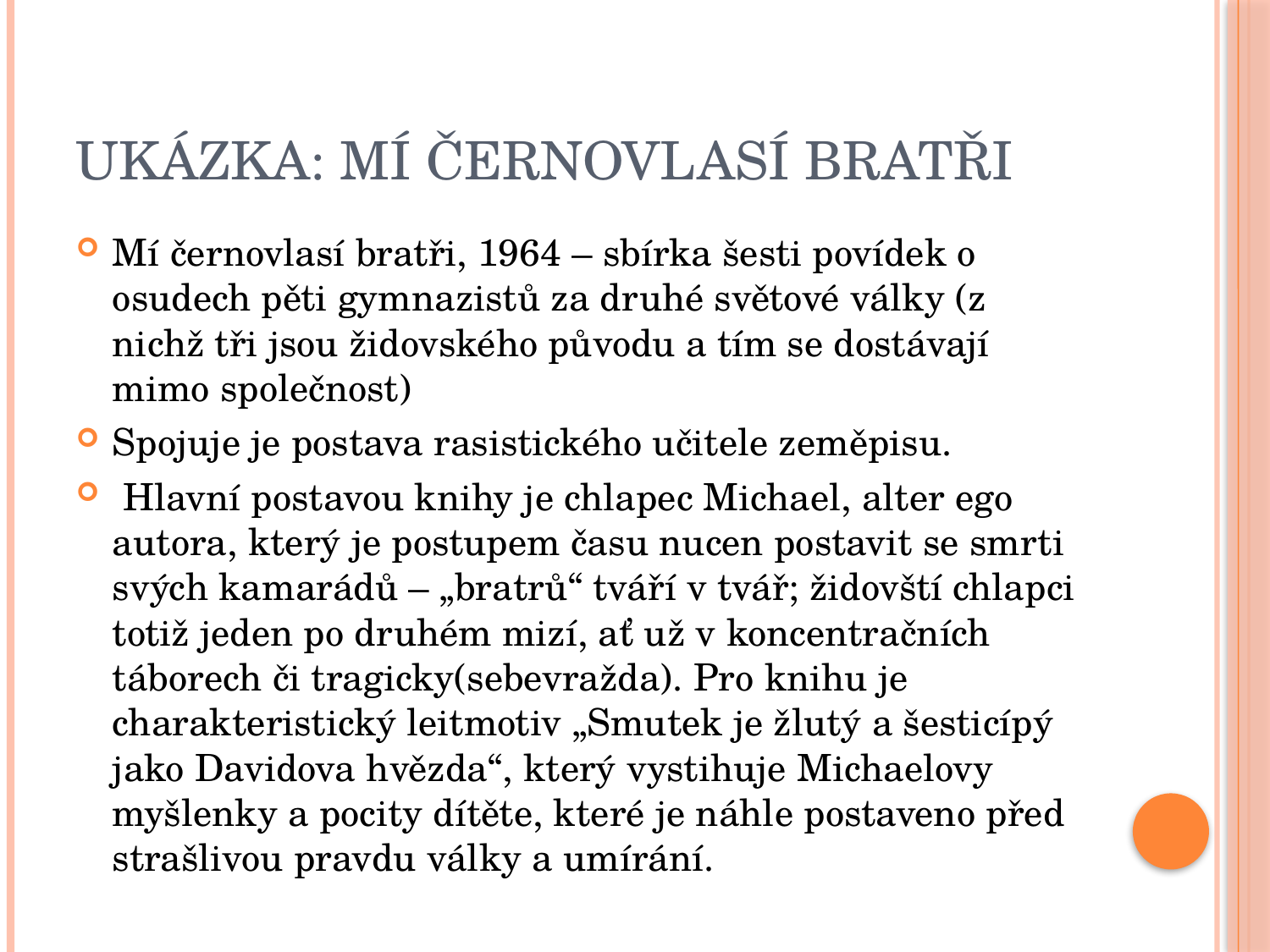

# ukázka: Mí černovlasí bratři
Mí černovlasí bratři, 1964 – sbírka šesti povídek o osudech pěti gymnazistů za druhé světové války (z nichž tři jsou židovského původu a tím se dostávají mimo společnost)
Spojuje je postava rasistického učitele zeměpisu.
 Hlavní postavou knihy je chlapec Michael, alter ego autora, který je postupem času nucen postavit se smrti svých kamarádů – „bratrů“ tváří v tvář; židovští chlapci totiž jeden po druhém mizí, ať už v koncentračních táborech či tragicky(sebevražda). Pro knihu je charakteristický leitmotiv „Smutek je žlutý a šesticípý jako Davidova hvězda“, který vystihuje Michaelovy myšlenky a pocity dítěte, které je náhle postaveno před strašlivou pravdu války a umírání.